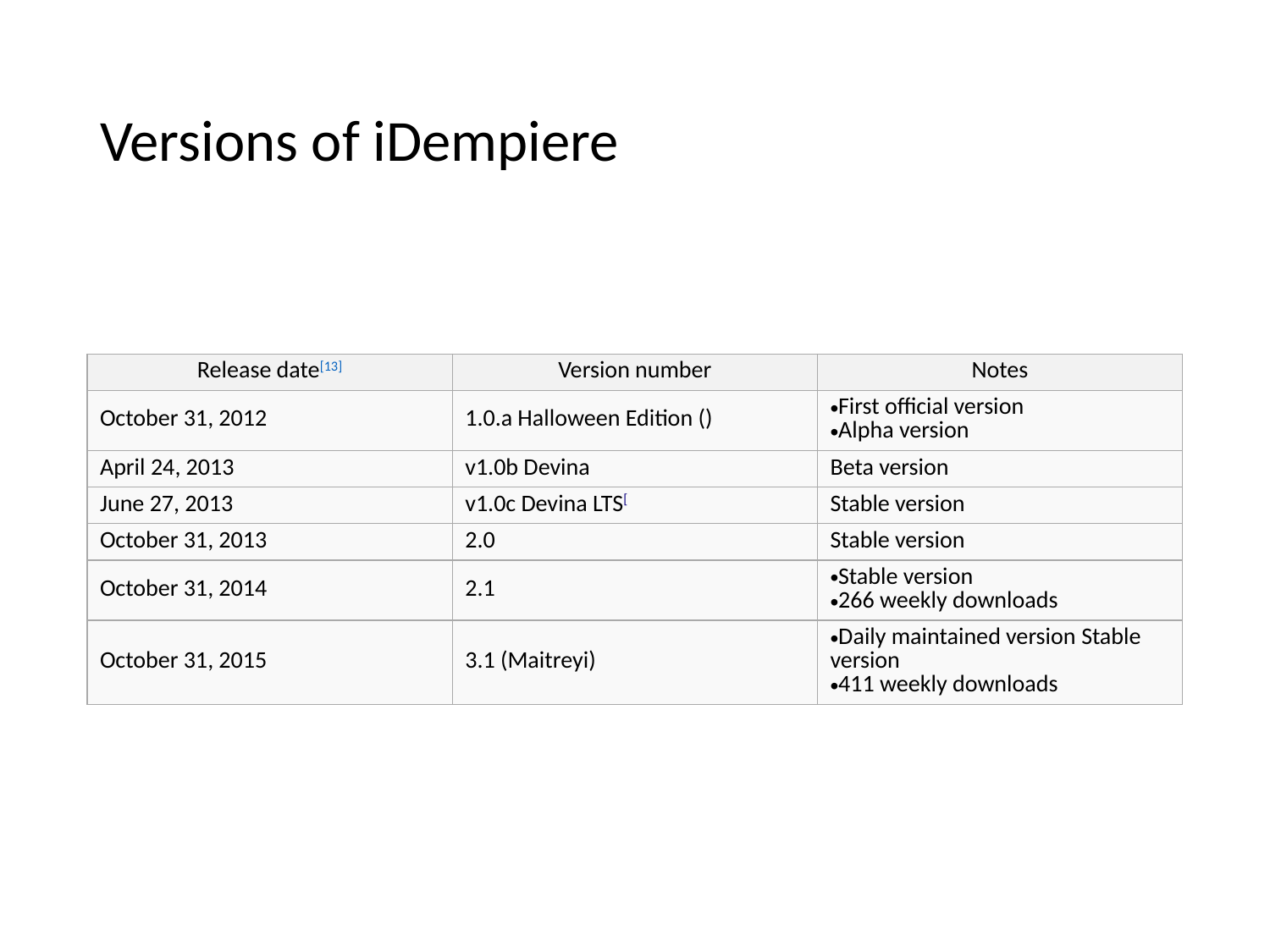

# Versions of iDempiere
| Release date[13] | Version number | Notes |
| --- | --- | --- |
| October 31, 2012 | 1.0.a Halloween Edition () | First official version Alpha version |
| April 24, 2013 | v1.0b Devina | Beta version |
| June 27, 2013 | v1.0c Devina LTS[ | Stable version |
| October 31, 2013 | 2.0 | Stable version |
| October 31, 2014 | 2.1 | Stable version 266 weekly downloads |
| October 31, 2015 | 3.1 (Maitreyi) | Daily maintained version Stable version 411 weekly downloads |